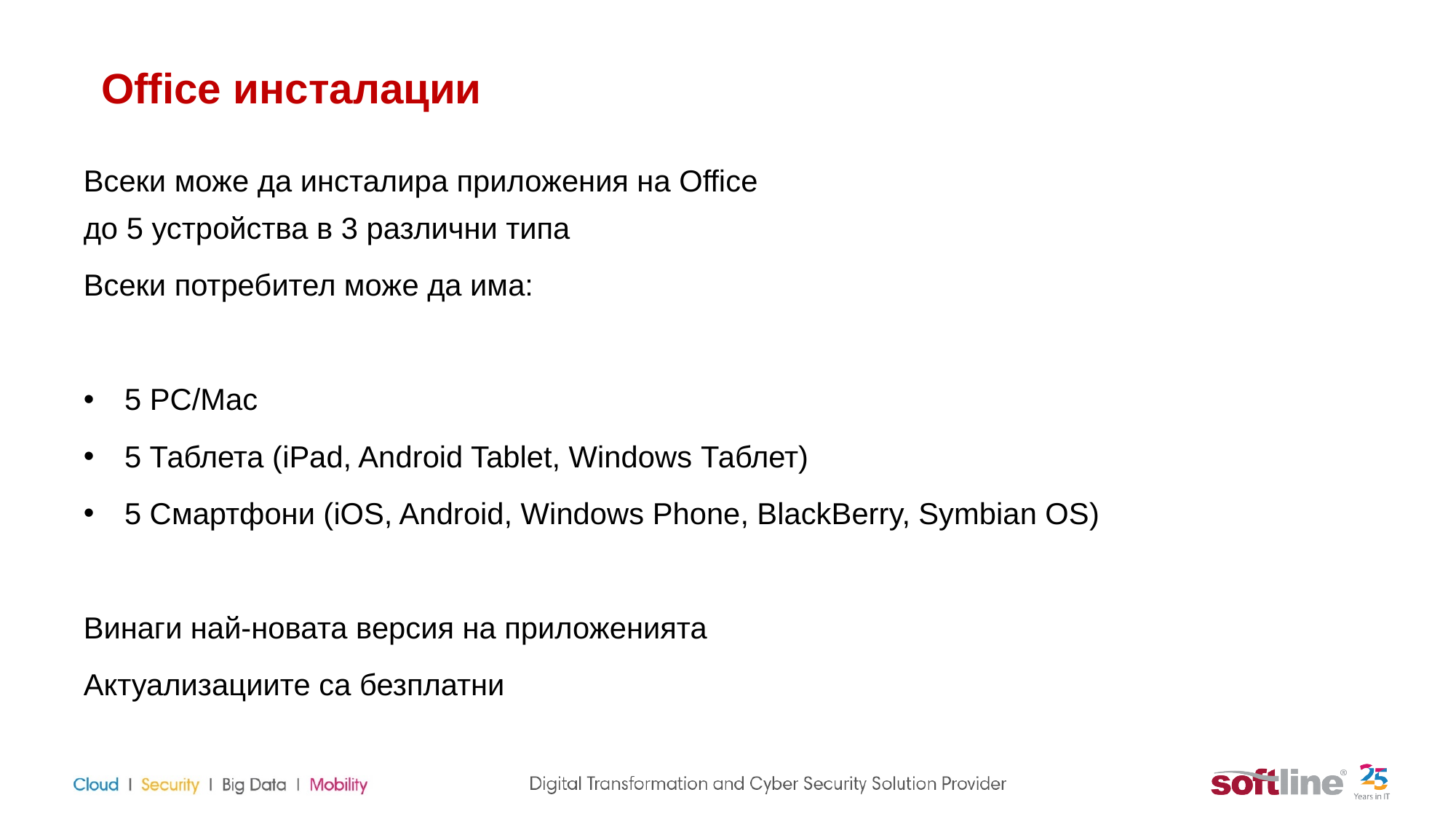

Office инсталации
Всеки може да инсталира приложения на Office
до 5 устройства в 3 различни типа
Всеки потребител може да има:

5 PC/Mac
5 Таблета (iPad, Android Tablet, Windows Таблет)
5 Смартфони (iOS, Android, Windows Phone, BlackBerry, Symbian OS)

Винаги най-новата версия на приложенията
Актуализациите са безплатни